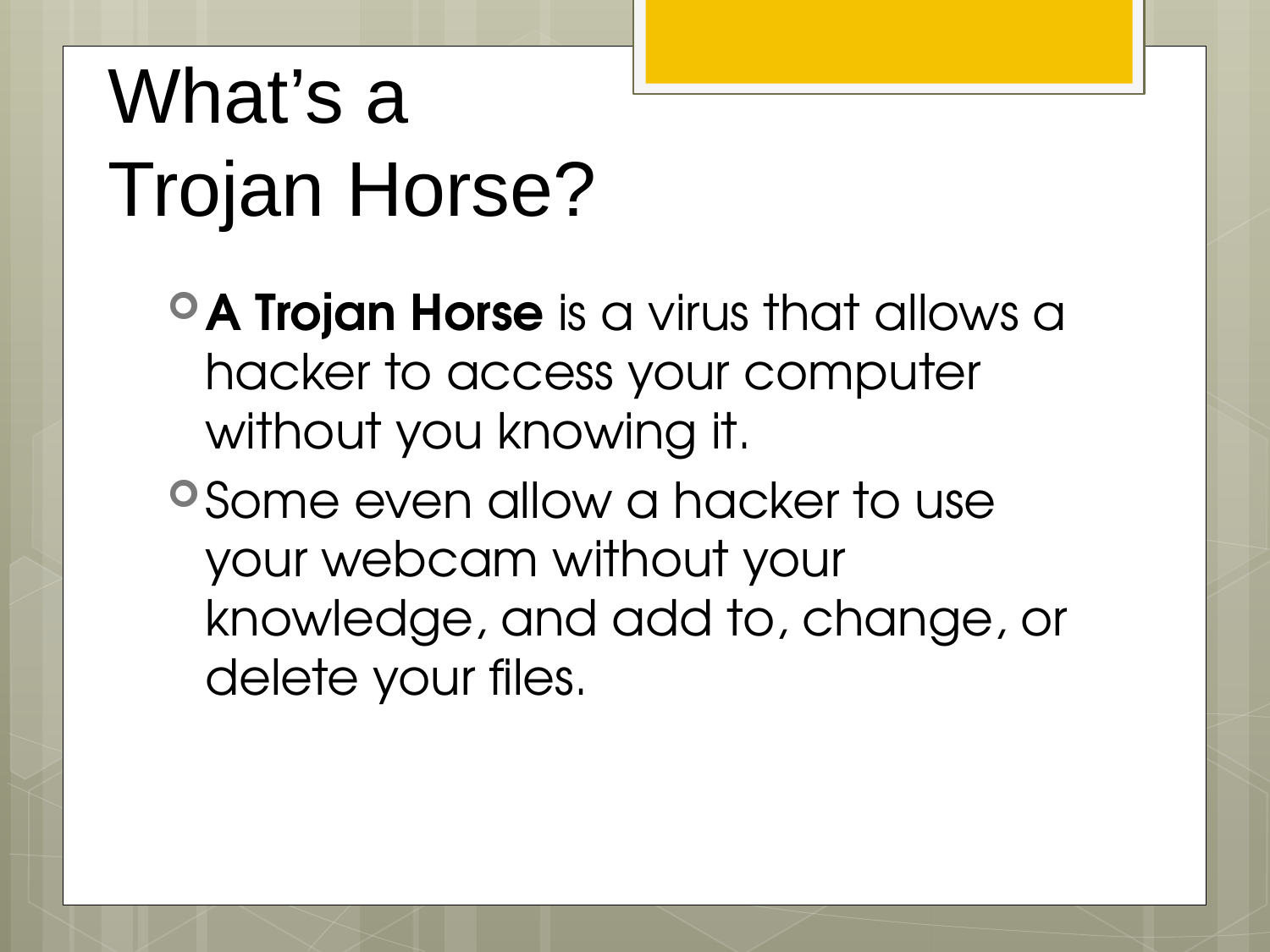

# What’s a Trojan Horse?
A Trojan Horse is a virus that allows a hacker to access your computer without you knowing it.
Some even allow a hacker to use your webcam without your knowledge, and add to, change, or delete your files.